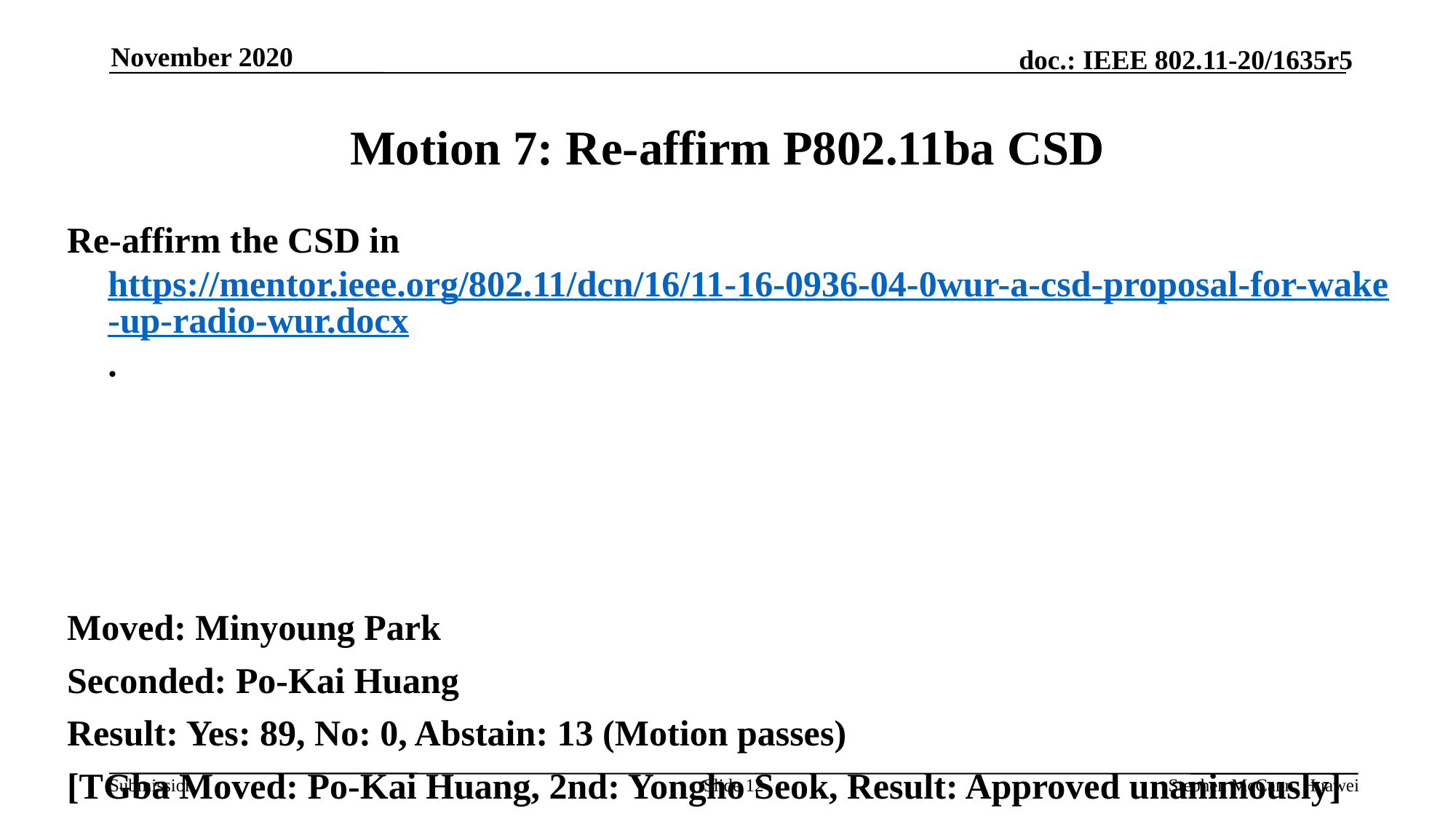

November 2020
# Motion 7: Re-affirm P802.11ba CSD
Re-affirm the CSD in https://mentor.ieee.org/802.11/dcn/16/11-16-0936-04-0wur-a-csd-proposal-for-wake-up-radio-wur.docx.

Moved: Minyoung Park
Seconded: Po-Kai Huang
Result: Yes: 89, No: 0, Abstain: 13 (Motion passes)
[TGba Moved: Po-Kai Huang, 2nd: Yongho Seok, Result: Approved unanimously]

Slide 12
Stephen McCann, Huawei